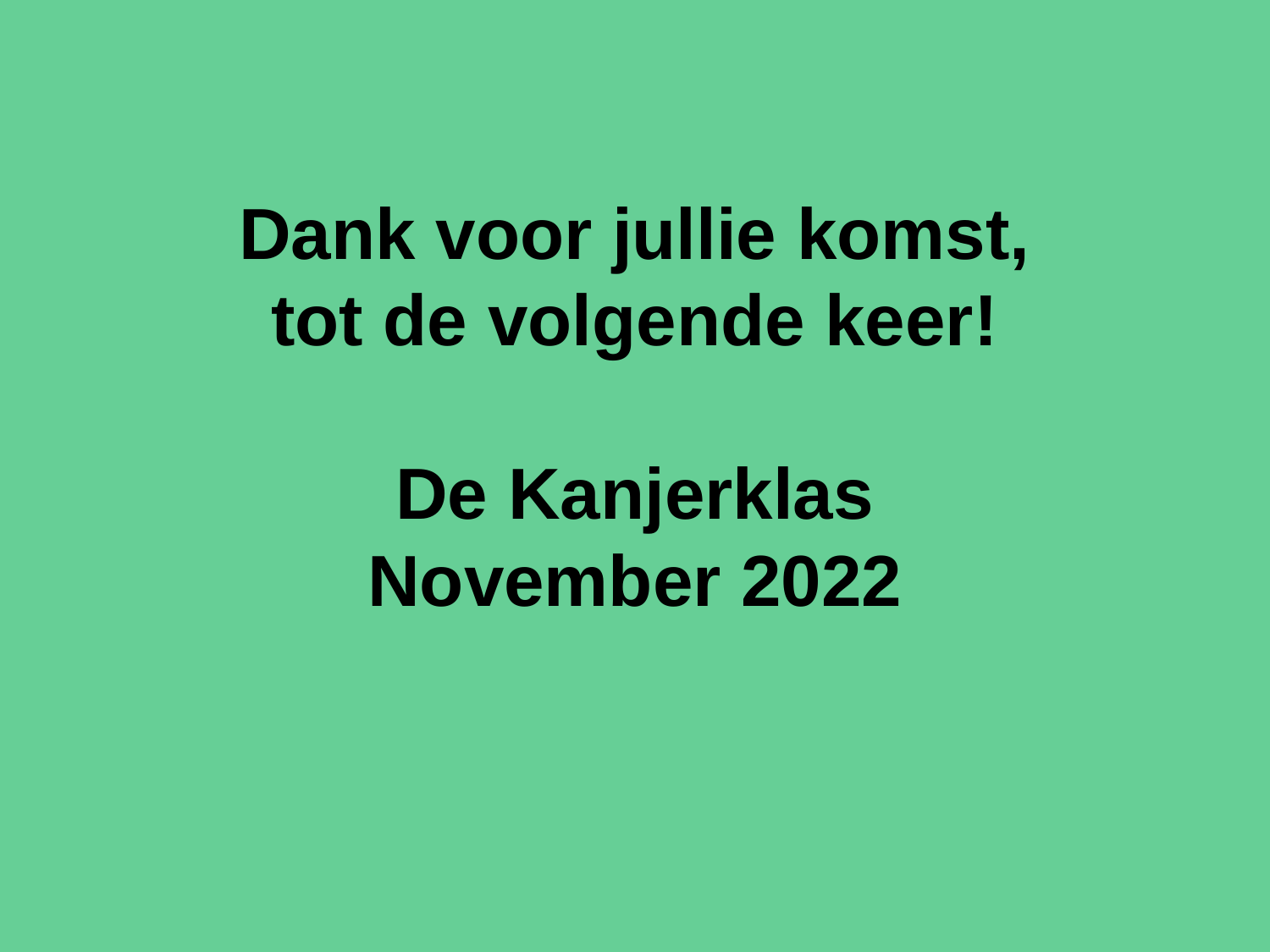

# Dank voor jullie komst, tot de volgende keer! De Kanjerklas November 2022